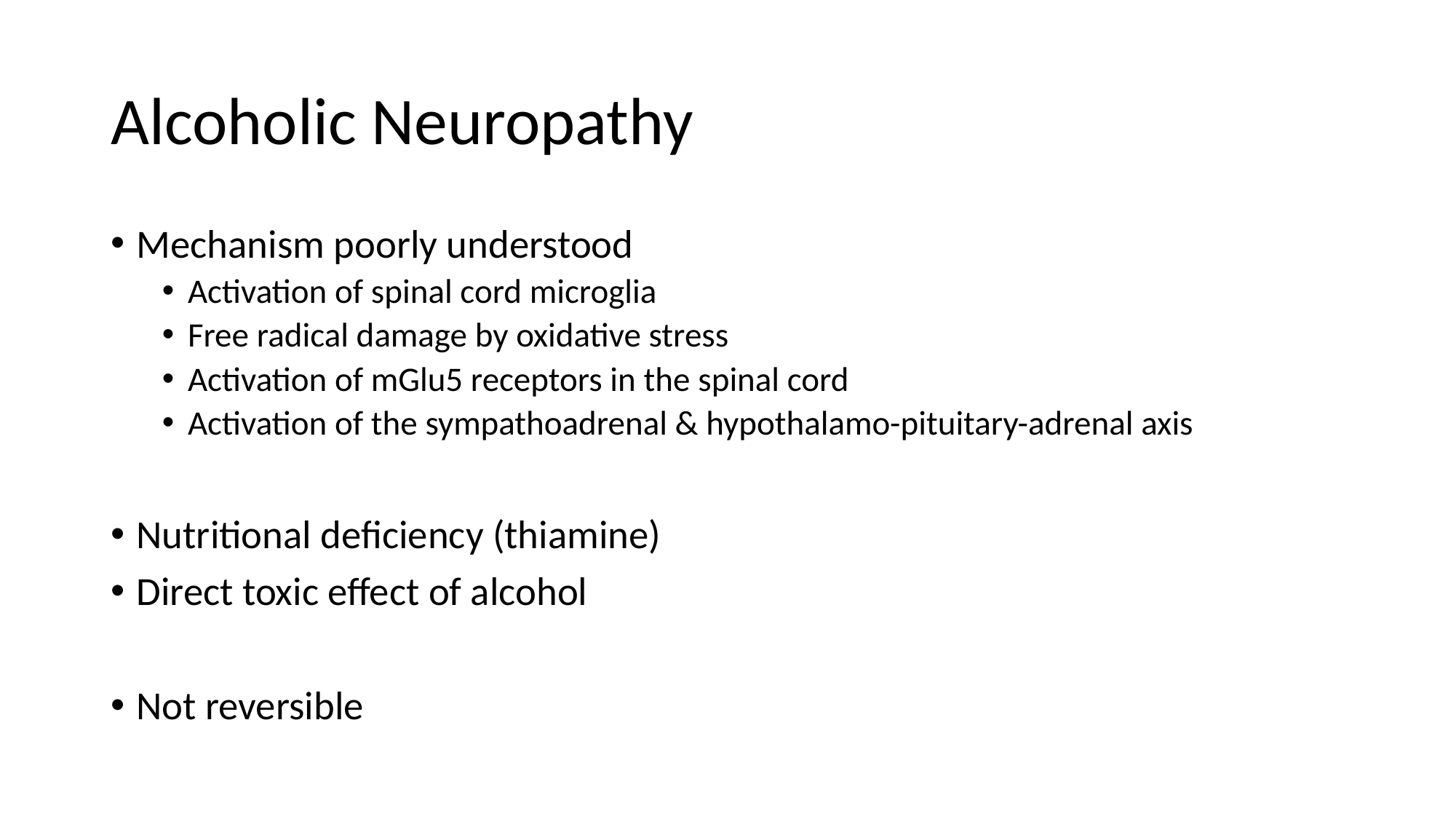

# Alcoholic Neuropathy
Mechanism poorly understood
Activation of spinal cord microglia
Free radical damage by oxidative stress
Activation of mGlu5 receptors in the spinal cord
Activation of the sympathoadrenal & hypothalamo-pituitary-adrenal axis

Nutritional deficiency (thiamine)
Direct toxic effect of alcohol

Not reversible